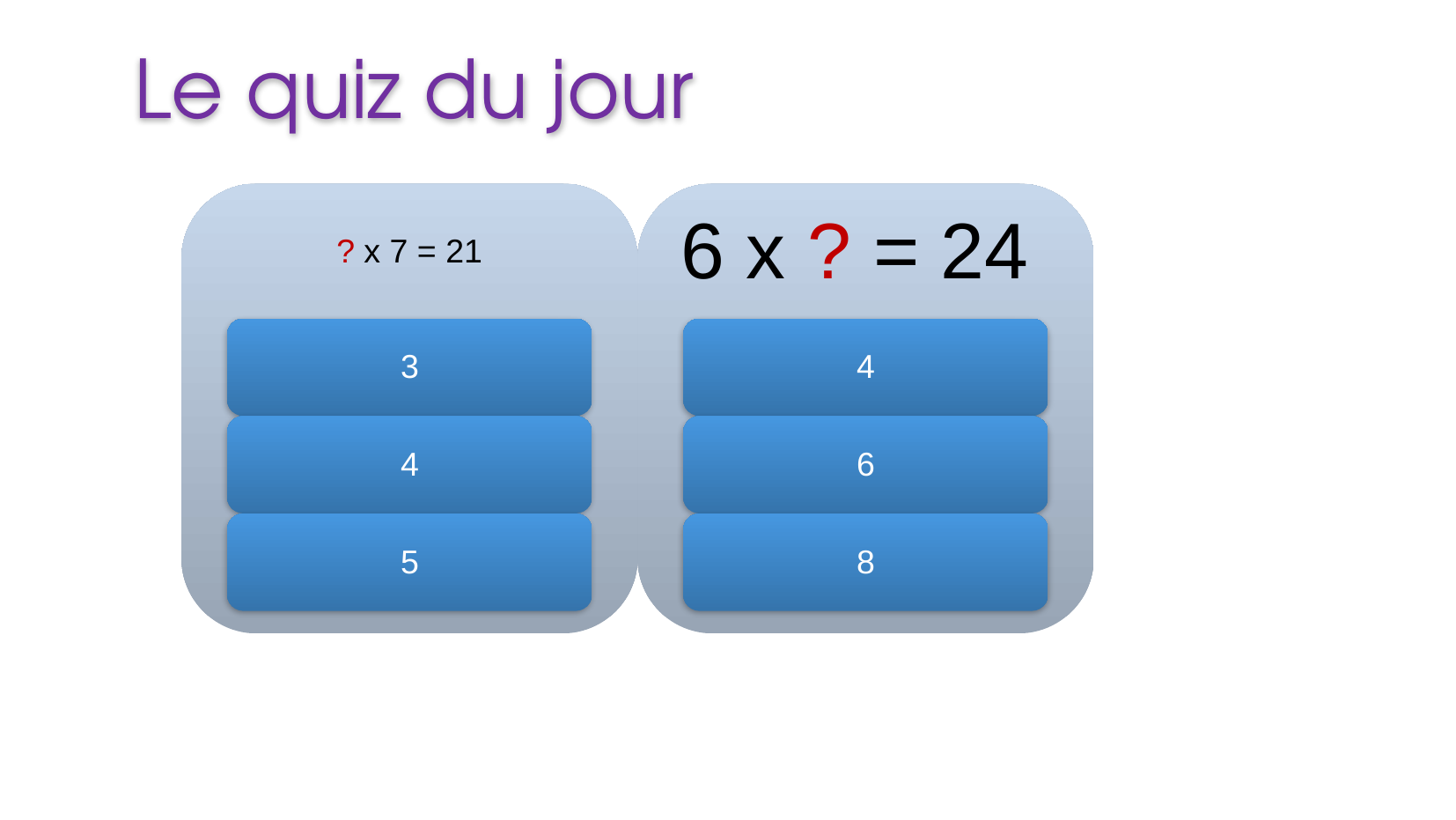

Le quiz du jour
? x 7 = 21
3
4
6 x ? = 24
4
6
5
8